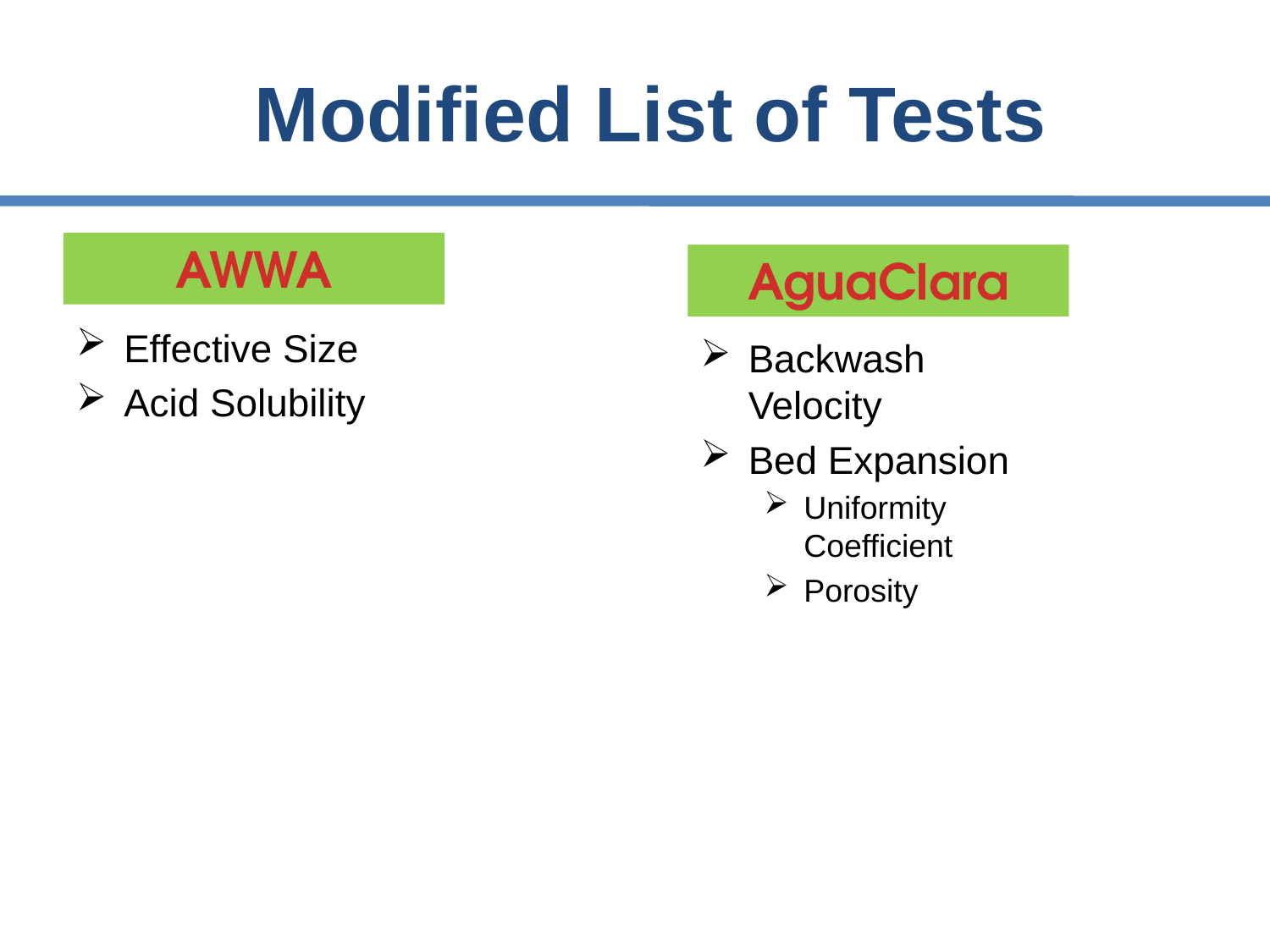

# Modified List of Tests
AWWA
AguaClara
Effective Size
Acid Solubility

Backwash Velocity
Bed Expansion
Uniformity Coefficient
Porosity